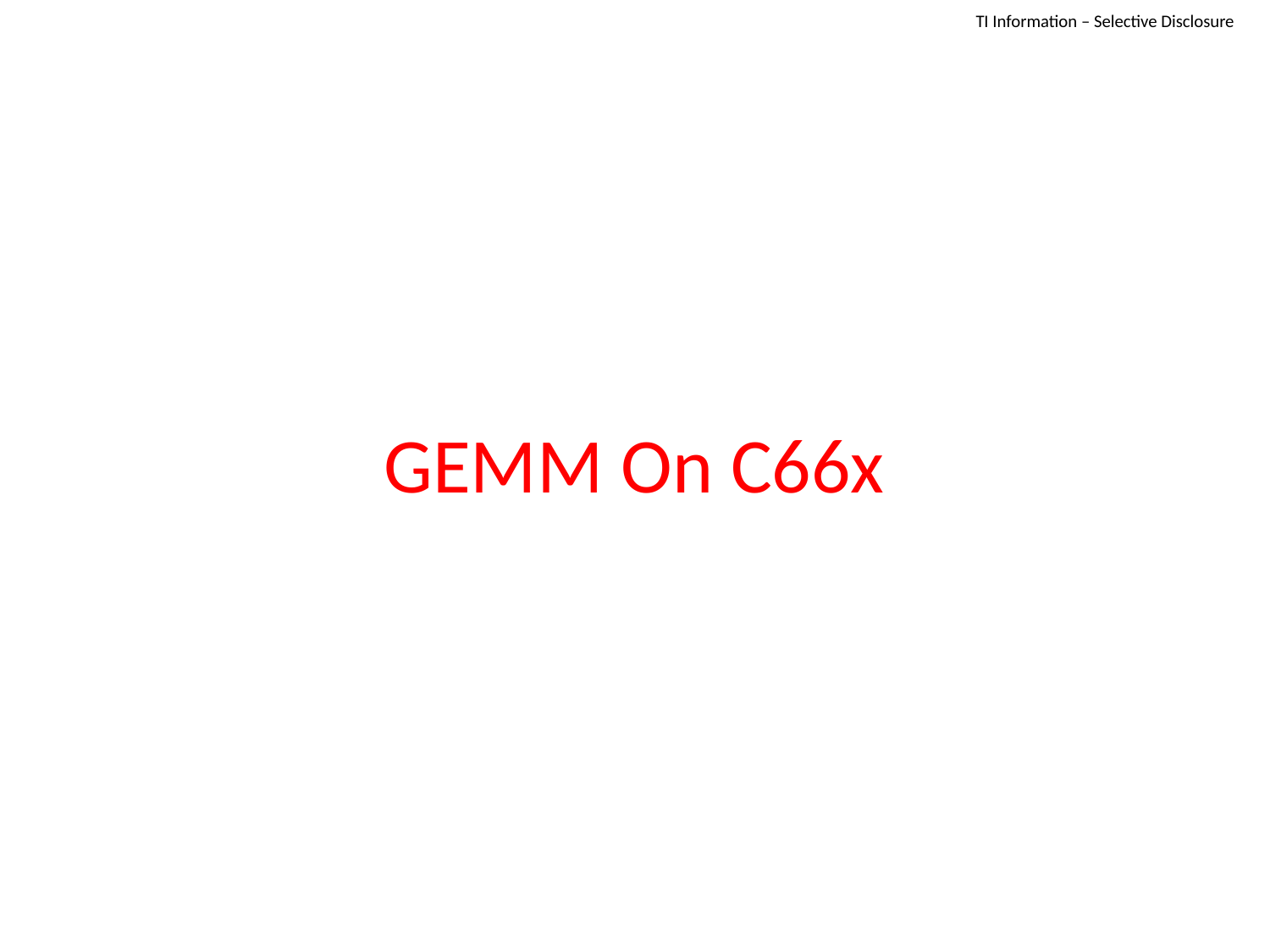

TI Information – Selective Disclosure
# GEMM On C66x